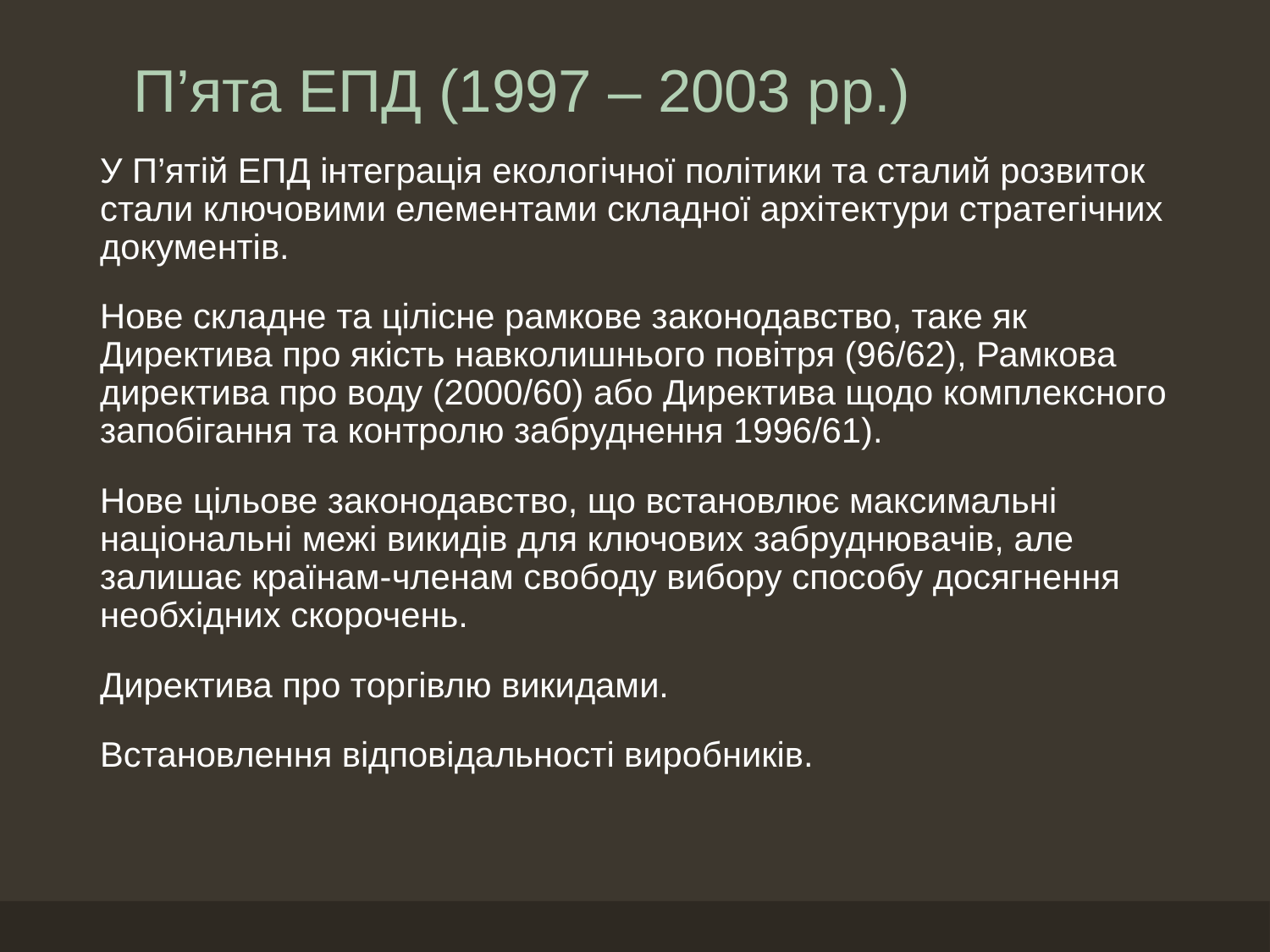

# П’ята ЕПД (1997 – 2003 рр.)
У П’ятій ЕПД інтеграція екологічної політики та сталий розвиток стали ключовими елементами складної архітектури стратегічних документів.
Нове складне та цілісне рамкове законодавство, таке як Директива про якість навколишнього повітря (96/62), Рамкова директива про воду (2000/60) або Директива щодо комплексного запобігання та контролю забруднення 1996/61).
Нове цільове законодавство, що встановлює максимальні національні межі викидів для ключових забруднювачів, але залишає країнам-членам свободу вибору способу досягнення необхідних скорочень.
Директива про торгівлю викидами.
Встановлення відповідальності виробників.